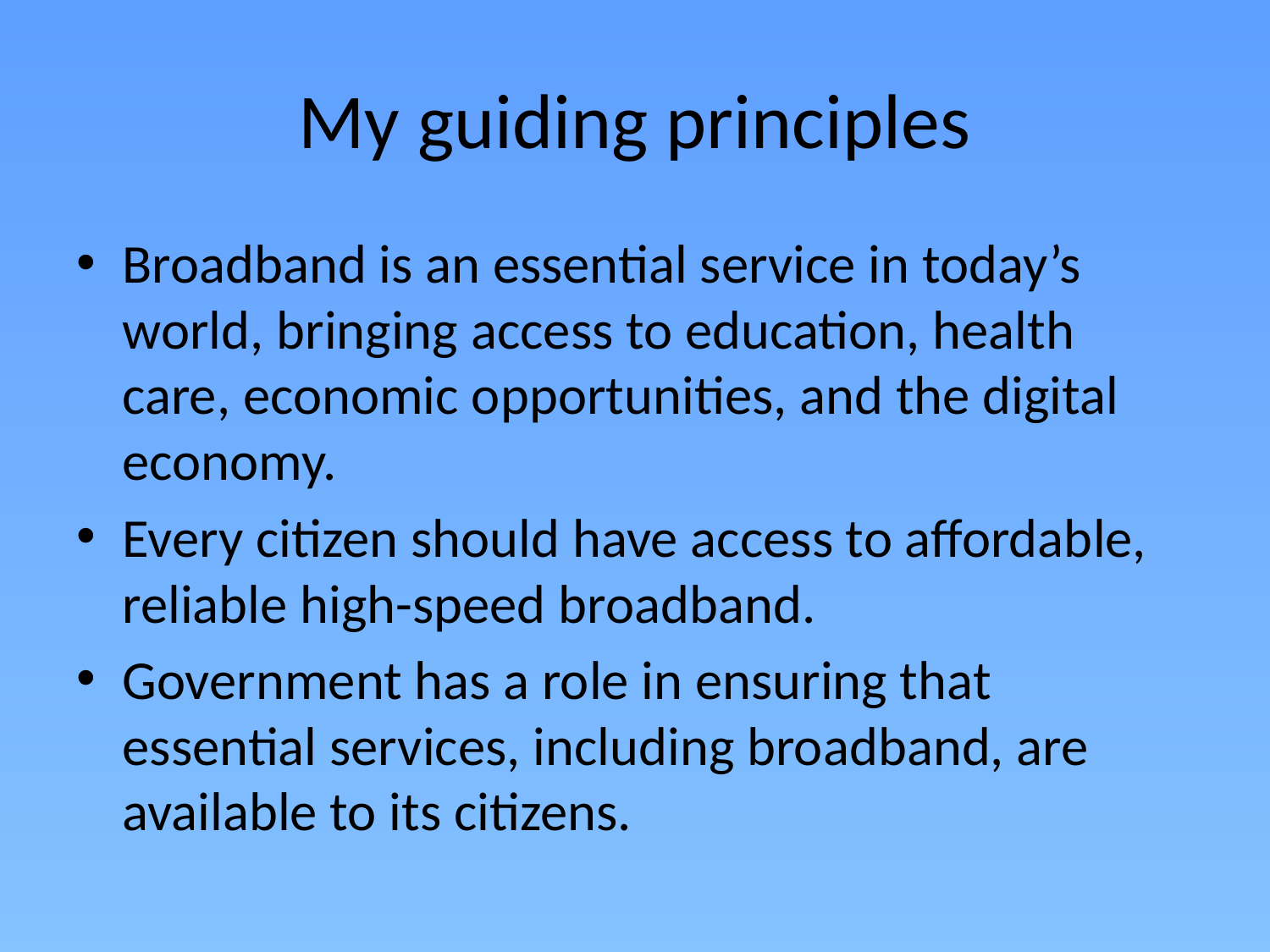

# My guiding principles
Broadband is an essential service in today’s world, bringing access to education, health care, economic opportunities, and the digital economy.
Every citizen should have access to affordable, reliable high-speed broadband.
Government has a role in ensuring that essential services, including broadband, are available to its citizens.